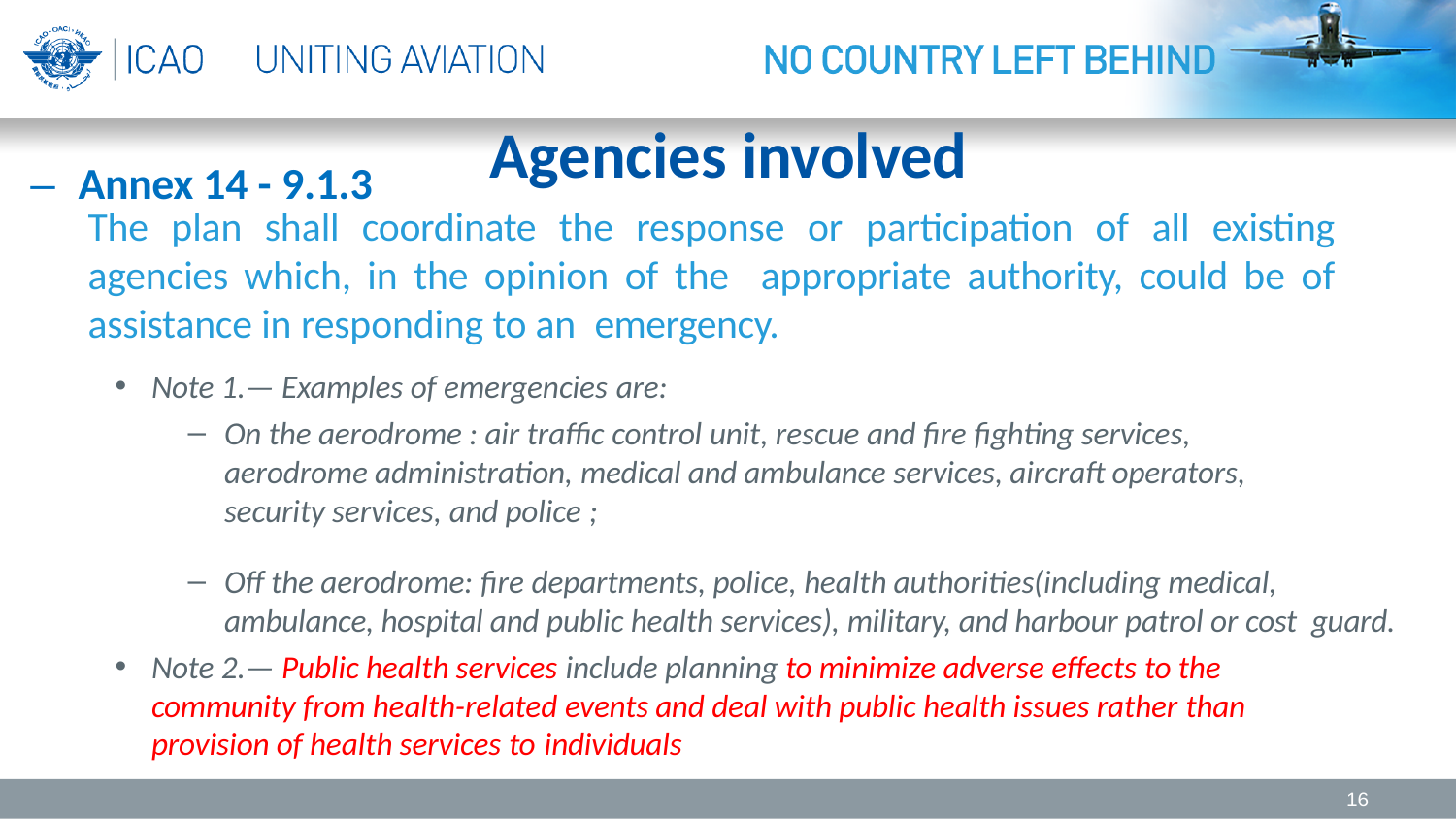

# Agencies involved
–	Annex 14 - 9.1.3
The plan shall coordinate the response or participation of all existing agencies which, in the opinion of the  appropriate authority, could be of assistance in responding to an  emergency.
Note 1.— Examples of emergencies are:
On the aerodrome : air traffic control unit, rescue and fire fighting services,  aerodrome administration, medical and ambulance services, aircraft operators,  security services, and police ;

Off the aerodrome: fire departments, police, health authorities(including medical,  ambulance, hospital and public health services), military, and harbour patrol or cost  guard.
Note 2.— Public health services include planning to minimize adverse effects to the  community from health-related events and deal with public health issues rather than  provision of health services to individuals
16